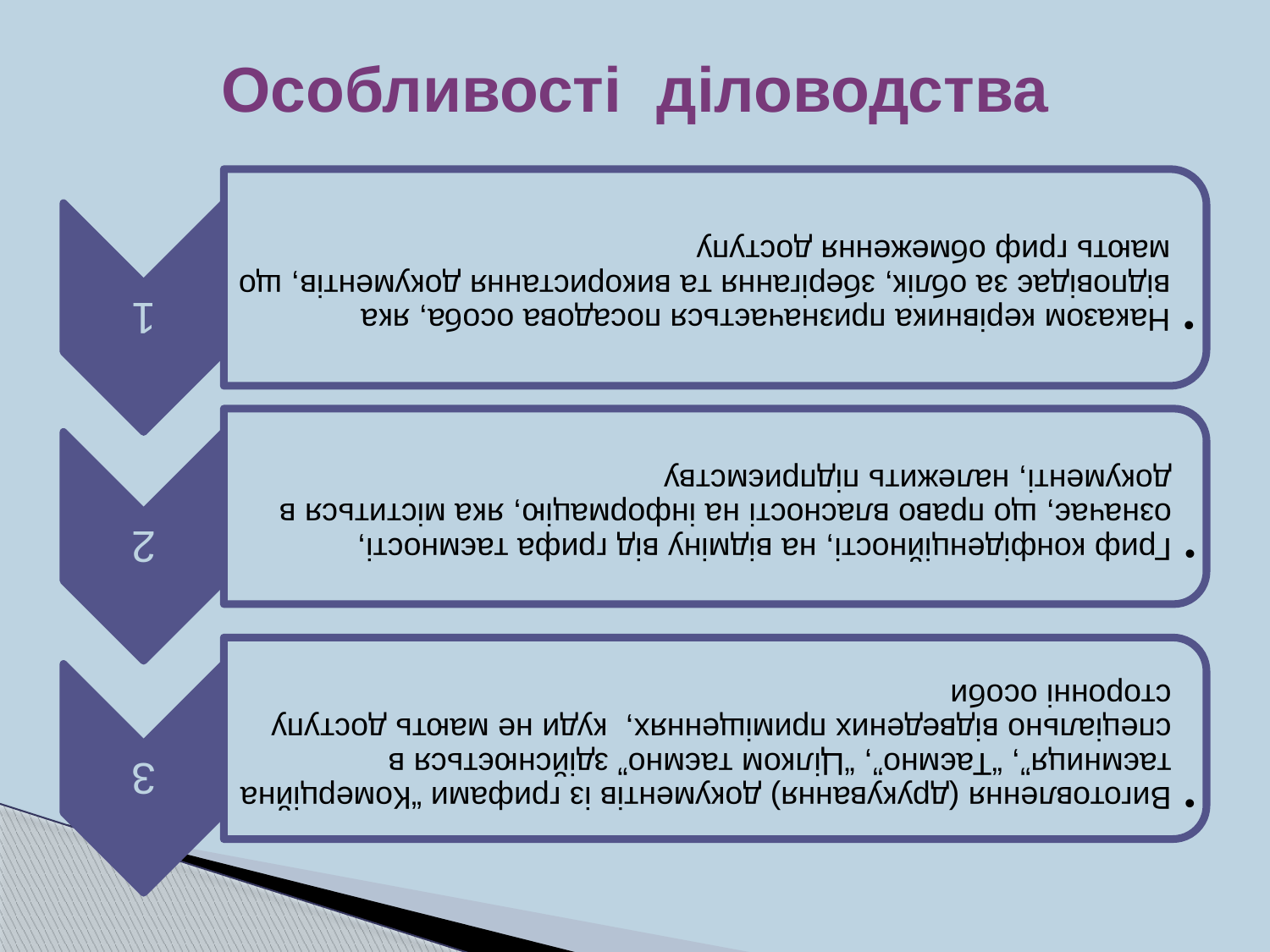

# Особливості  діловодства
1
Наказом керівника призначається посадова особа, яка відповідає за облік, зберігання та використання документів, що мають гриф обмеження доступу
2
Гриф конфіденційності, на відміну від грифа таємності, означає, що право власності на інформацію, яка міститься в документі, належить підприємству
3
Виготовлення (друкування) документів із грифами “Комерційна таємниця”, “Таємно”, “Цілком таємно” здійснюється в спеціально відведених приміщеннях,  куди не мають доступу сторонні особи